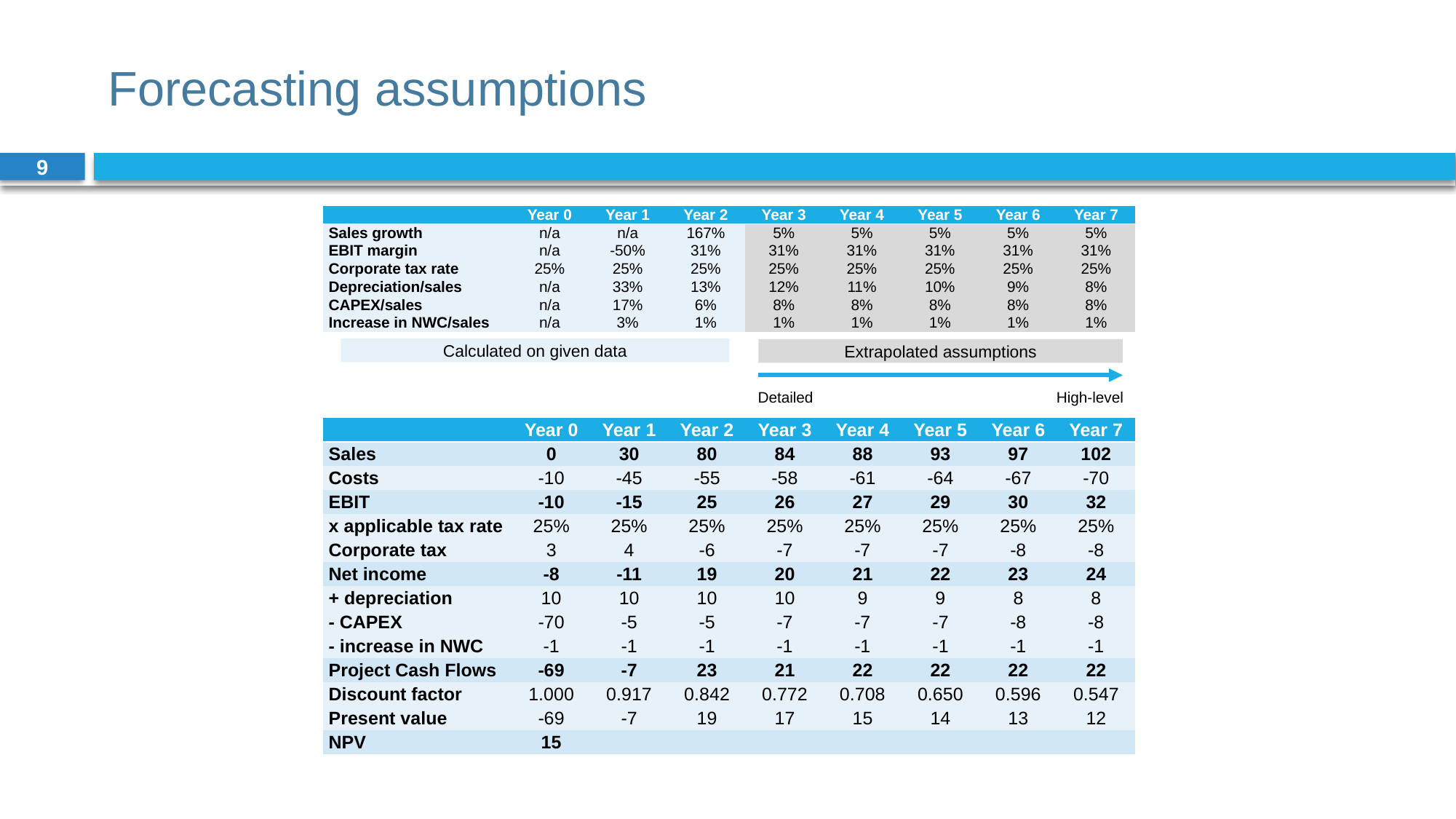

# Forecasting assumptions
9
|  | Year 0 | Year 1 | Year 2 | Year 3 | Year 4 | Year 5 | Year 6 | Year 7 |
| --- | --- | --- | --- | --- | --- | --- | --- | --- |
| Sales growth | n/a | n/a | 167% | 5% | 5% | 5% | 5% | 5% |
| EBIT margin | n/a | -50% | 31% | 31% | 31% | 31% | 31% | 31% |
| Corporate tax rate | 25% | 25% | 25% | 25% | 25% | 25% | 25% | 25% |
| Depreciation/sales | n/a | 33% | 13% | 12% | 11% | 10% | 9% | 8% |
| CAPEX/sales | n/a | 17% | 6% | 8% | 8% | 8% | 8% | 8% |
| Increase in NWC/sales | n/a | 3% | 1% | 1% | 1% | 1% | 1% | 1% |
Calculated on given data
Extrapolated assumptions
Detailed
High-level
|  | Year 0 | Year 1 | Year 2 | Year 3 | Year 4 | Year 5 | Year 6 | Year 7 |
| --- | --- | --- | --- | --- | --- | --- | --- | --- |
| Sales | 0 | 30 | 80 | 84 | 88 | 93 | 97 | 102 |
| Costs | -10 | -45 | -55 | -58 | -61 | -64 | -67 | -70 |
| EBIT | -10 | -15 | 25 | 26 | 27 | 29 | 30 | 32 |
| x applicable tax rate | 25% | 25% | 25% | 25% | 25% | 25% | 25% | 25% |
| Corporate tax | 3 | 4 | -6 | -7 | -7 | -7 | -8 | -8 |
| Net income | -8 | -11 | 19 | 20 | 21 | 22 | 23 | 24 |
| + depreciation | 10 | 10 | 10 | 10 | 9 | 9 | 8 | 8 |
| - CAPEX | -70 | -5 | -5 | -7 | -7 | -7 | -8 | -8 |
| - increase in NWC | -1 | -1 | -1 | -1 | -1 | -1 | -1 | -1 |
| Project Cash Flows | -69 | -7 | 23 | 21 | 22 | 22 | 22 | 22 |
| Discount factor | 1.000 | 0.917 | 0.842 | 0.772 | 0.708 | 0.650 | 0.596 | 0.547 |
| Present value | -69 | -7 | 19 | 17 | 15 | 14 | 13 | 12 |
| NPV | 15 |  |  |  |  |  |  |  |